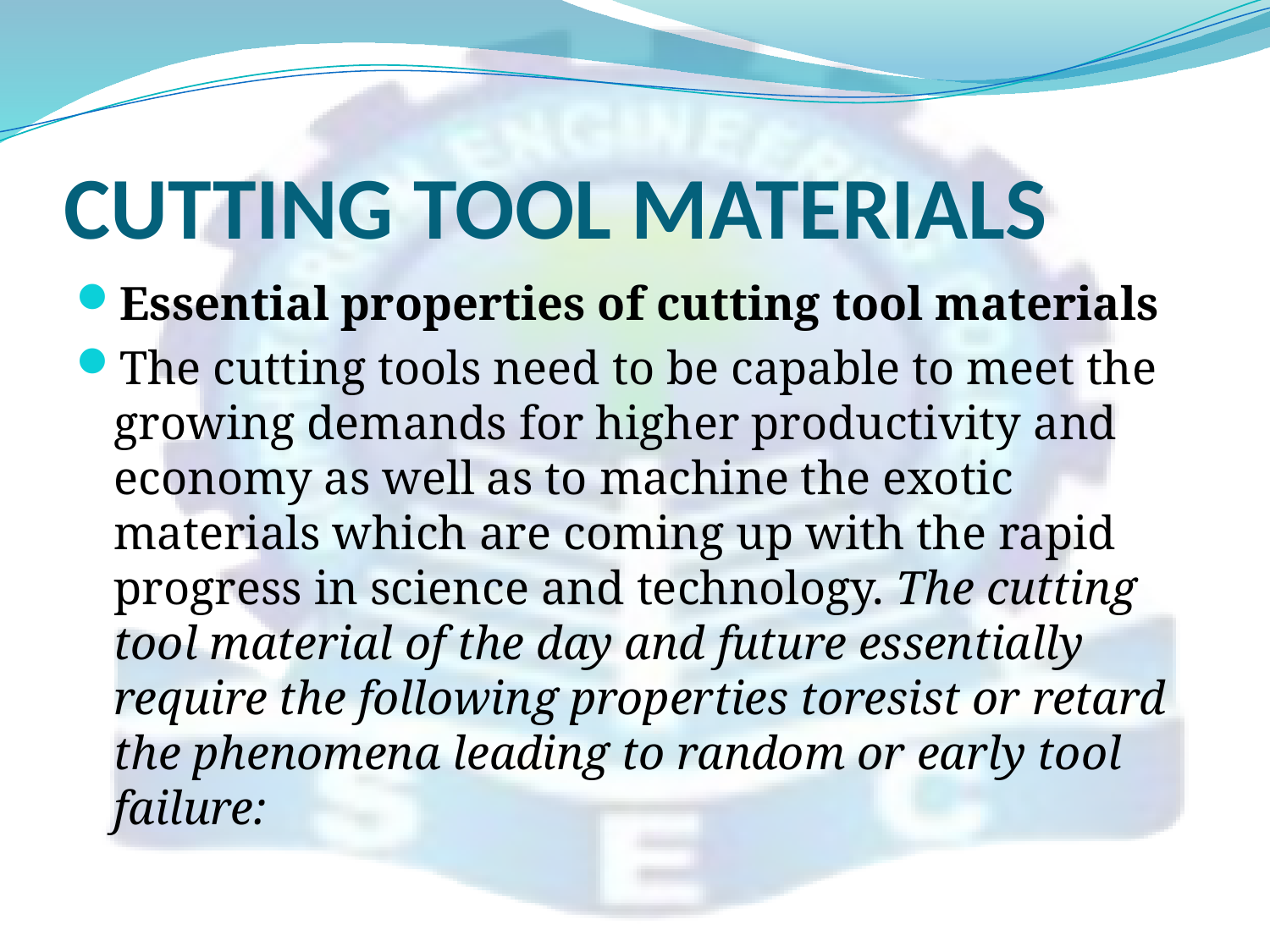

# CUTTING TOOL MATERIALS
Essential properties of cutting tool materials
The cutting tools need to be capable to meet the growing demands for higher productivity and economy as well as to machine the exotic materials which are coming up with the rapid progress in science and technology. The cutting tool material of the day and future essentially require the following properties toresist or retard the phenomena leading to random or early tool failure: